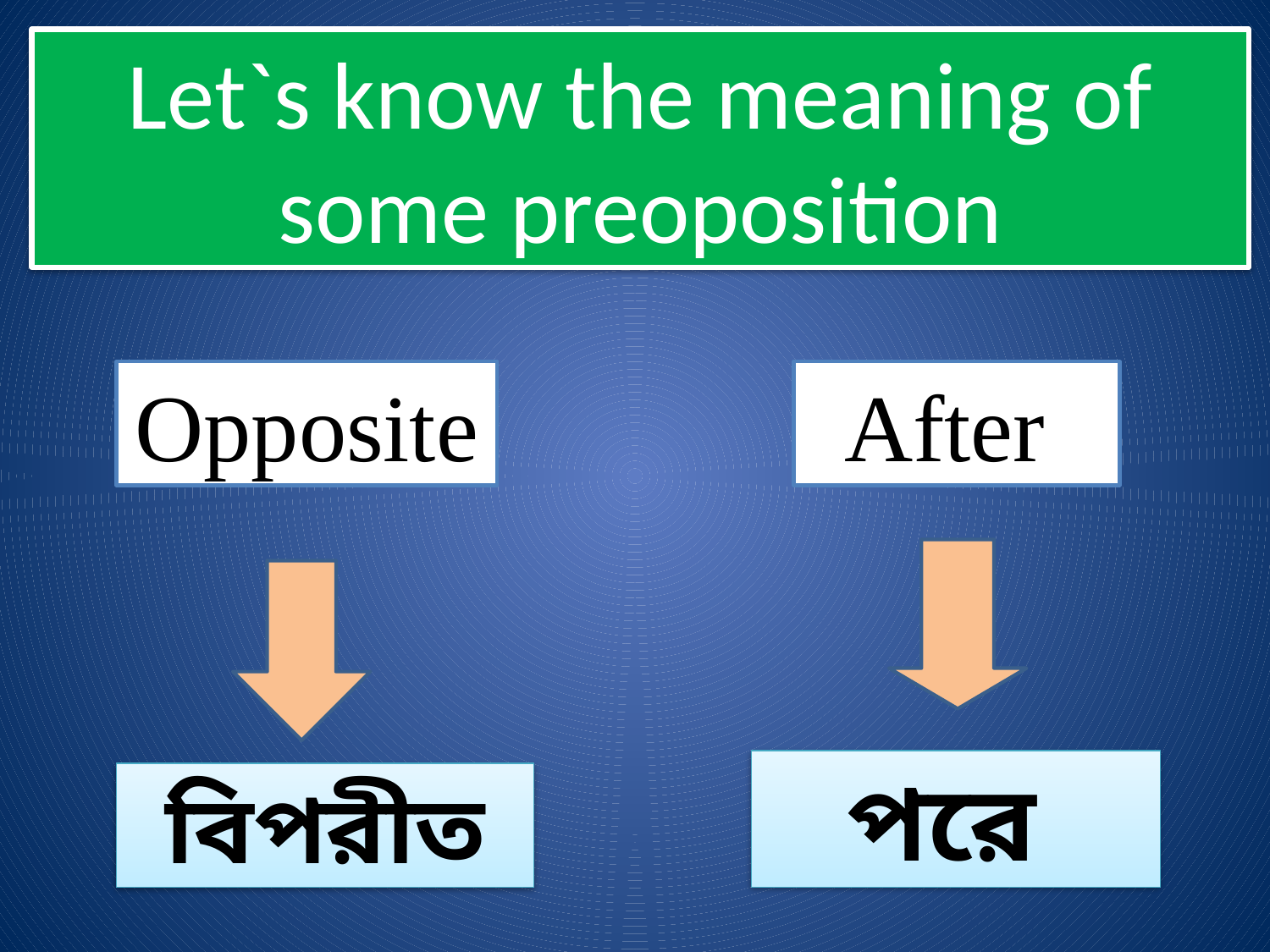

Let`s know the meaning of some preoposition
Opposite
After

পরে
বিপরীত